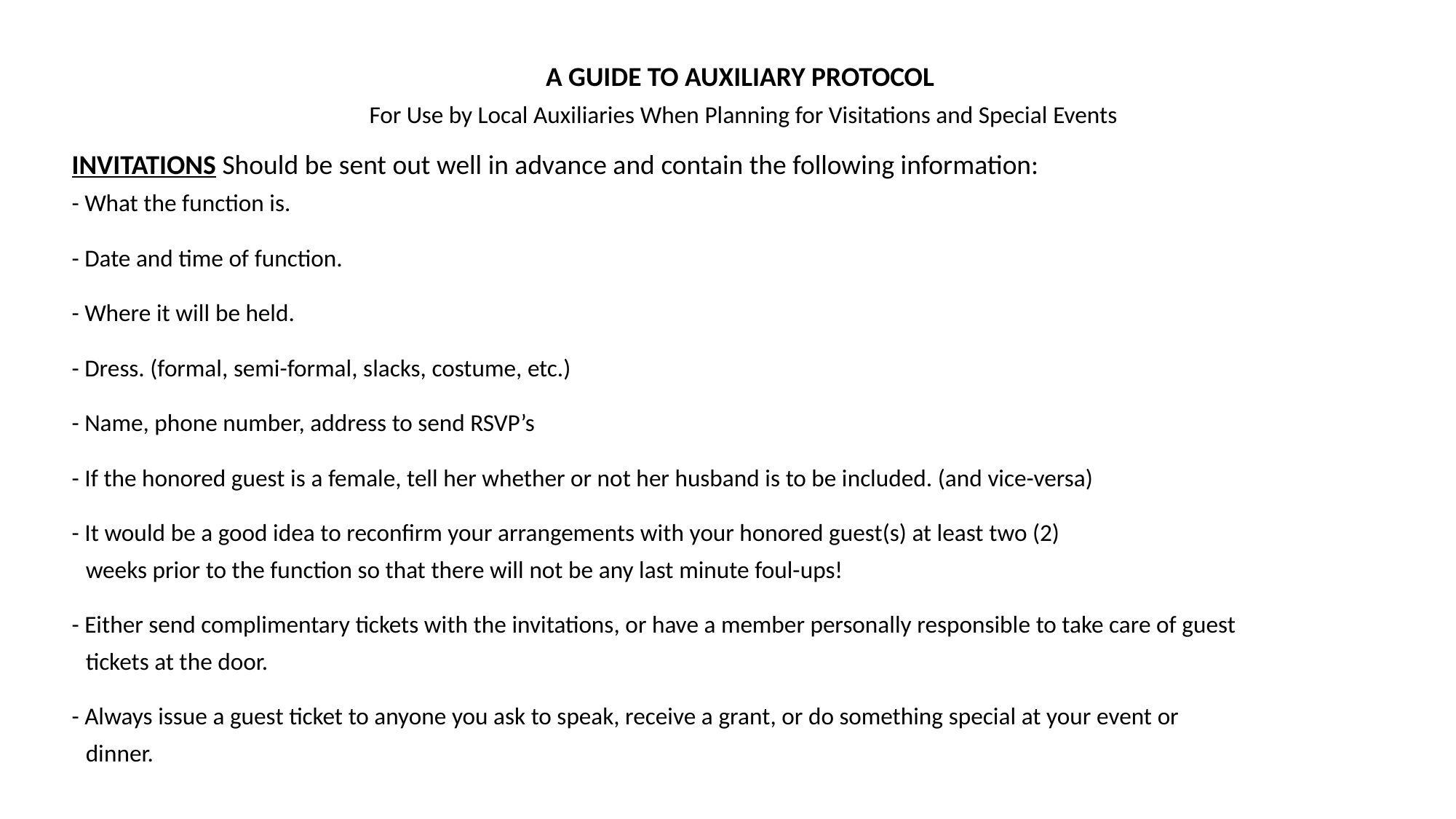

A GUIDE TO AUXILIARY PROTOCOL
For Use by Local Auxiliaries When Planning for Visitations and Special Events
INVITATIONS Should be sent out well in advance and contain the following information:
­- What the function is.
­- Date and time of function. ­
- Where it will be held. ­
- Dress. (formal, semi-­formal, slacks, costume, etc.) ­
- Name, phone number, address to send RSVP’s­
- If the honored guest is a female, tell her whether or not her husband is to be included. (and vice-­versa) ­
- It would be a good idea to re­confirm your arrangements with your honored guest(s) at least two (2)
	weeks prior to the function so that there will not be any last minute foul-­ups! ­
- Either send complimentary tickets with the invitations, or have a member per­sonally responsible to take care of guest
	tickets at the door. ­
- Always issue a guest ticket to anyone you ask to speak, receive a grant, or do something special at your event or
	dinner.